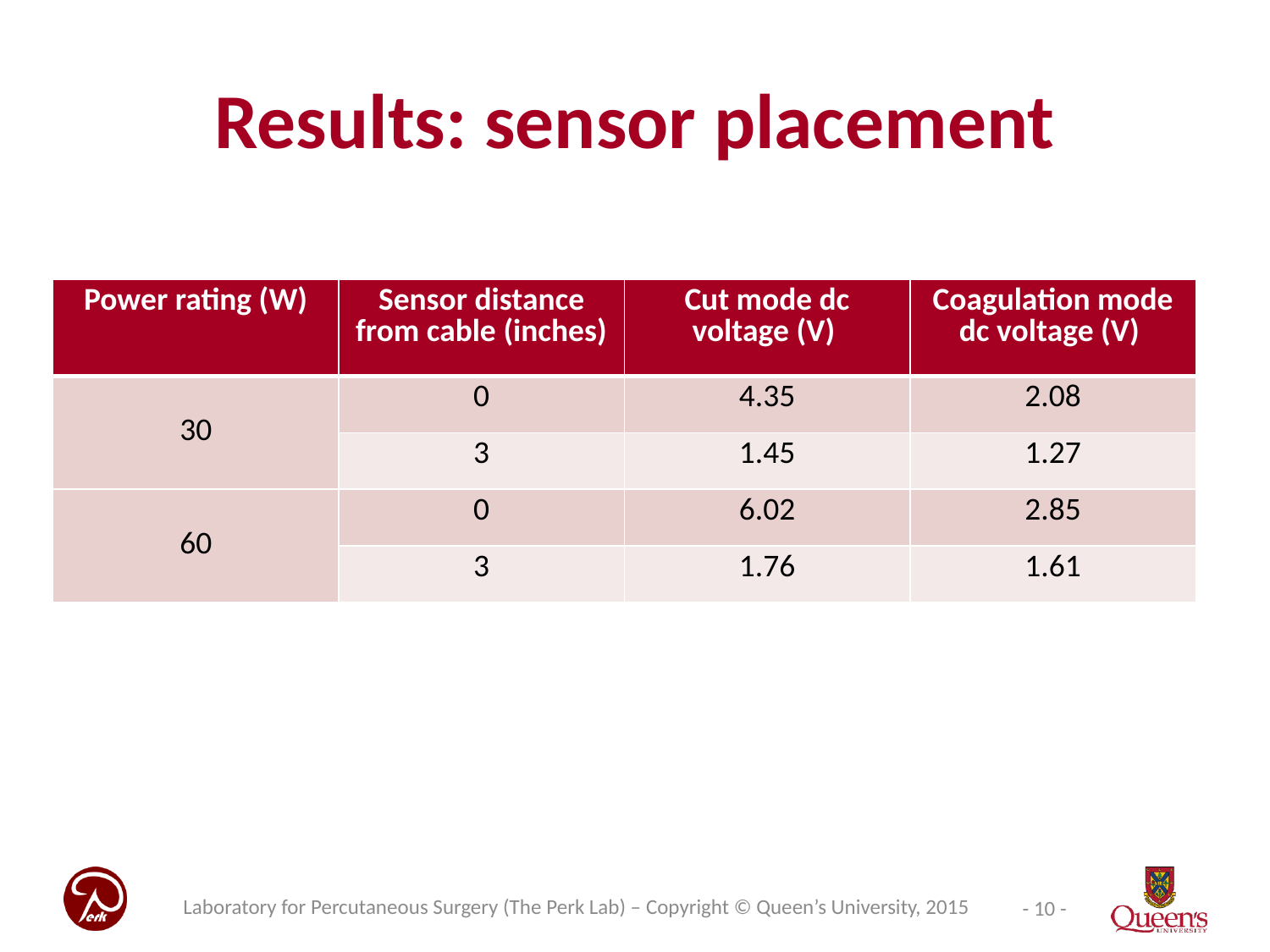

# Results: sensor placement
| Power rating (W) | Sensor distance from cable (inches) | Cut mode dc voltage (V) | Coagulation mode dc voltage (V) |
| --- | --- | --- | --- |
| 30 | 0 | 4.35 | 2.08 |
|  | 3 | 1.45 | 1.27 |
| 60 | 0 | 6.02 | 2.85 |
|  | 3 | 1.76 | 1.61 |
Laboratory for Percutaneous Surgery (The Perk Lab) – Copyright © Queen’s University, 2015
- 10 -